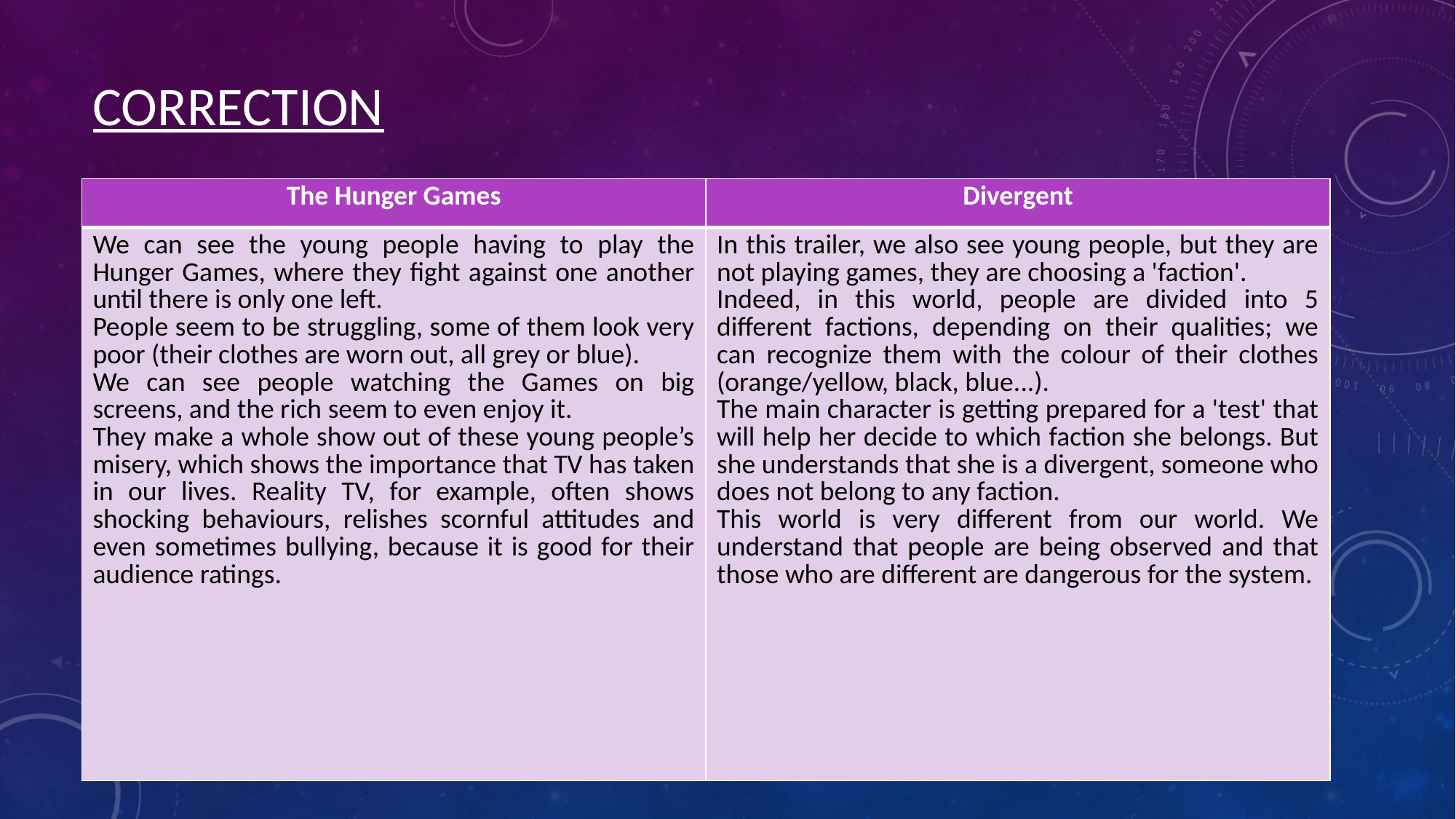

# correction
| The Hunger Games | Divergent |
| --- | --- |
| We can see the young people having to play the Hunger Games, where they fight against one another until there is only one left. People seem to be struggling, some of them look very poor (their clothes are worn out, all grey or blue). We can see people watching the Games on big screens, and the rich seem to even enjoy it. They make a whole show out of these young people’s misery, which shows the importance that TV has taken in our lives. Reality TV, for example, often shows shocking behaviours, relishes scornful attitudes and even sometimes bullying, because it is good for their audience ratings. | In this trailer, we also see young people, but they are not playing games, they are choosing a 'faction'. Indeed, in this world, people are divided into 5 different factions, depending on their qualities; we can recognize them with the colour of their clothes (orange/yellow, black, blue...). The main character is getting prepared for a 'test' that will help her decide to which faction she belongs. But she understands that she is a divergent, someone who does not belong to any faction. This world is very different from our world. We understand that people are being observed and that those who are different are dangerous for the system. |